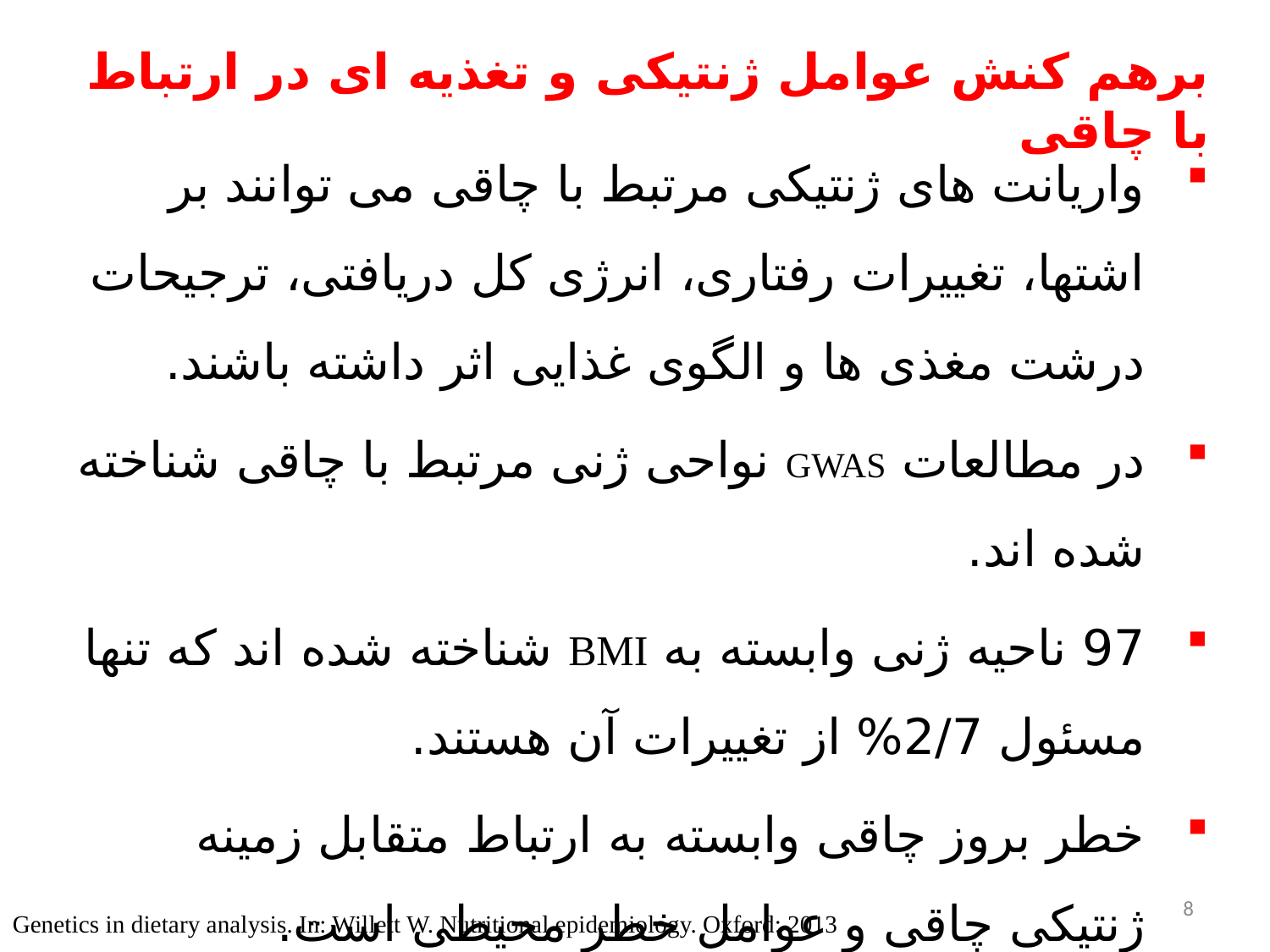

برهم کنش عوامل ژنتیکی و تغذیه ای در ارتباط با چاقی

واریانت های ژنتیکی مرتبط با چاقی می توانند بر اشتها، تغییرات رفتاری، انرژی کل دریافتی، ترجیحات درشت مغذی ها و الگوی غذایی اثر داشته باشند.
در مطالعات GWAS نواحی ژنی مرتبط با چاقی شناخته شده اند.
97 ناحیه ژنی وابسته به BMI شناخته شده اند که تنها مسئول 2/7% از تغییرات آن هستند.
خطر بروز چاقی وابسته به ارتباط متقابل زمینه ژنتیکی چاقی و عوامل خطر محیطی است.
8
Genetics in dietary analysis. In: Willett W. Nutritional epidemiology. Oxford: 2013